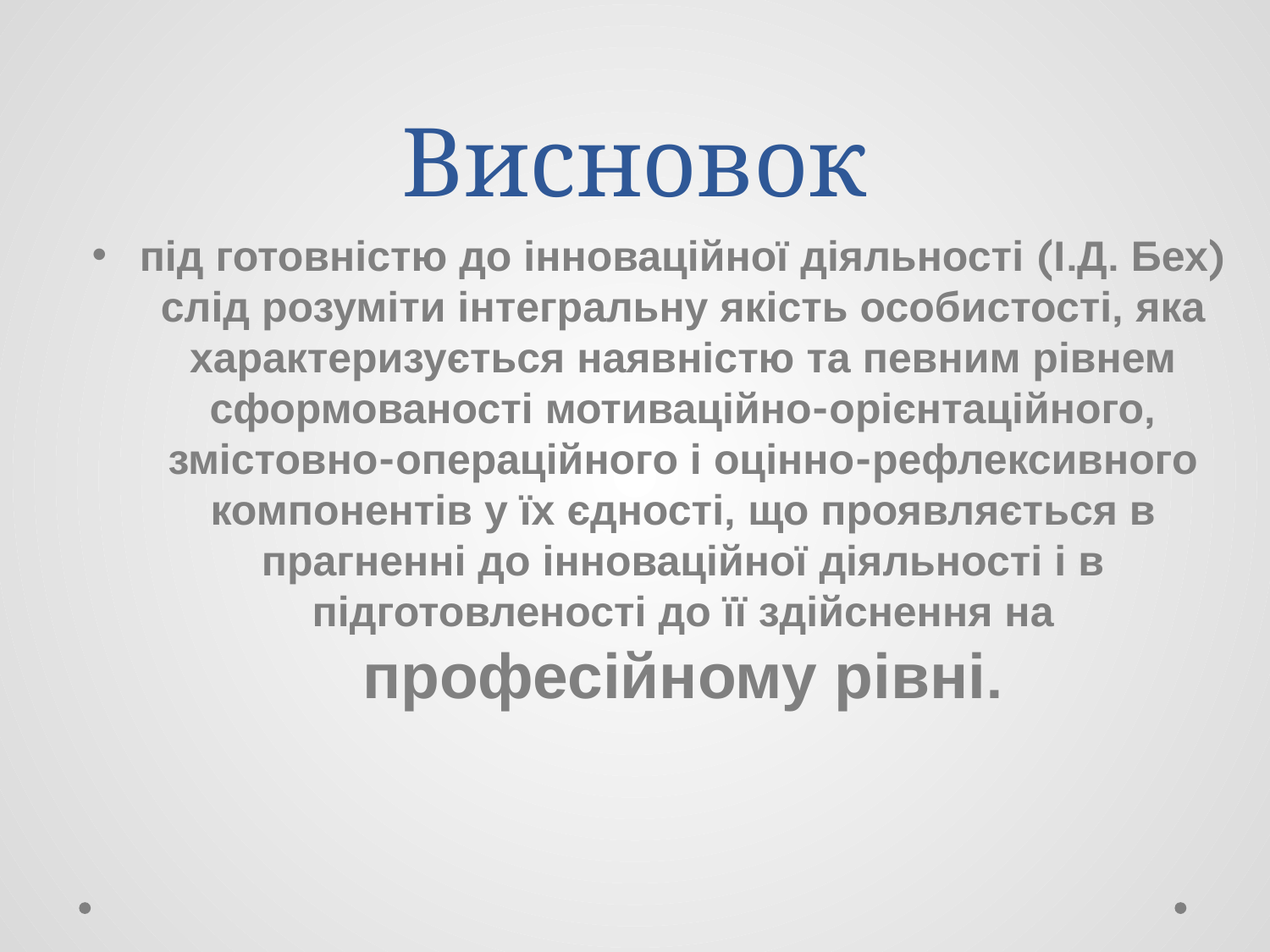

# Висновок
під готовністю до інноваційної діяльності (І.Д. Бех) слід розуміти інтегральну якість особистості, яка характеризується наявністю та певним рівнем сформованості мотиваційно-орієнтаційного, змістовно-операційного і оцінно-рефлексивного компонентів у їх єдності, що проявляється в прагненні до інноваційної діяльності і в підготовленості до її здійснення на професійному рівні.